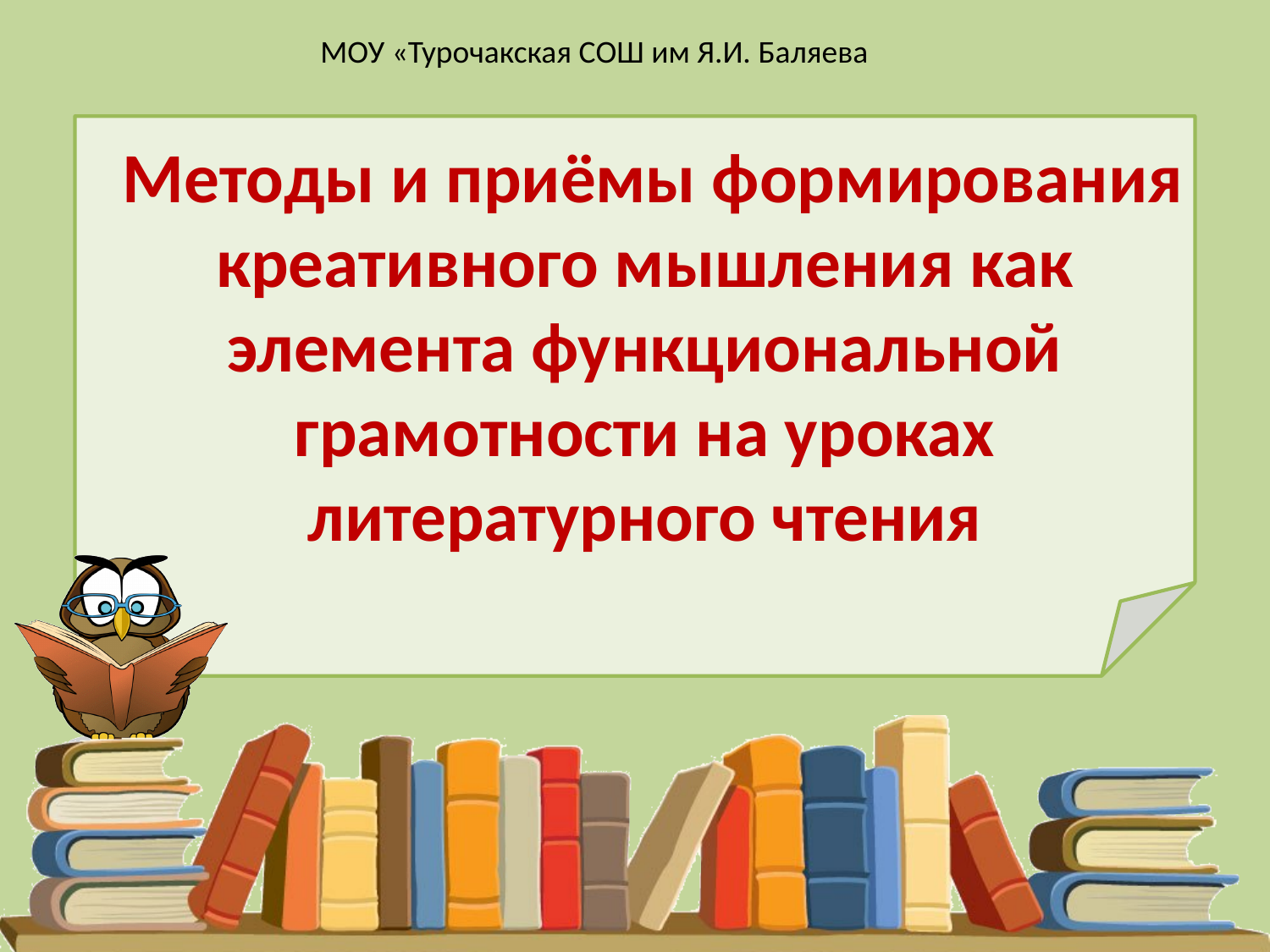

МОУ «Турочакская СОШ им Я.И. Баляева
 Методы и приёмы формирования креативного мышления как элемента функциональной грамотности на уроках литературного чтения

#